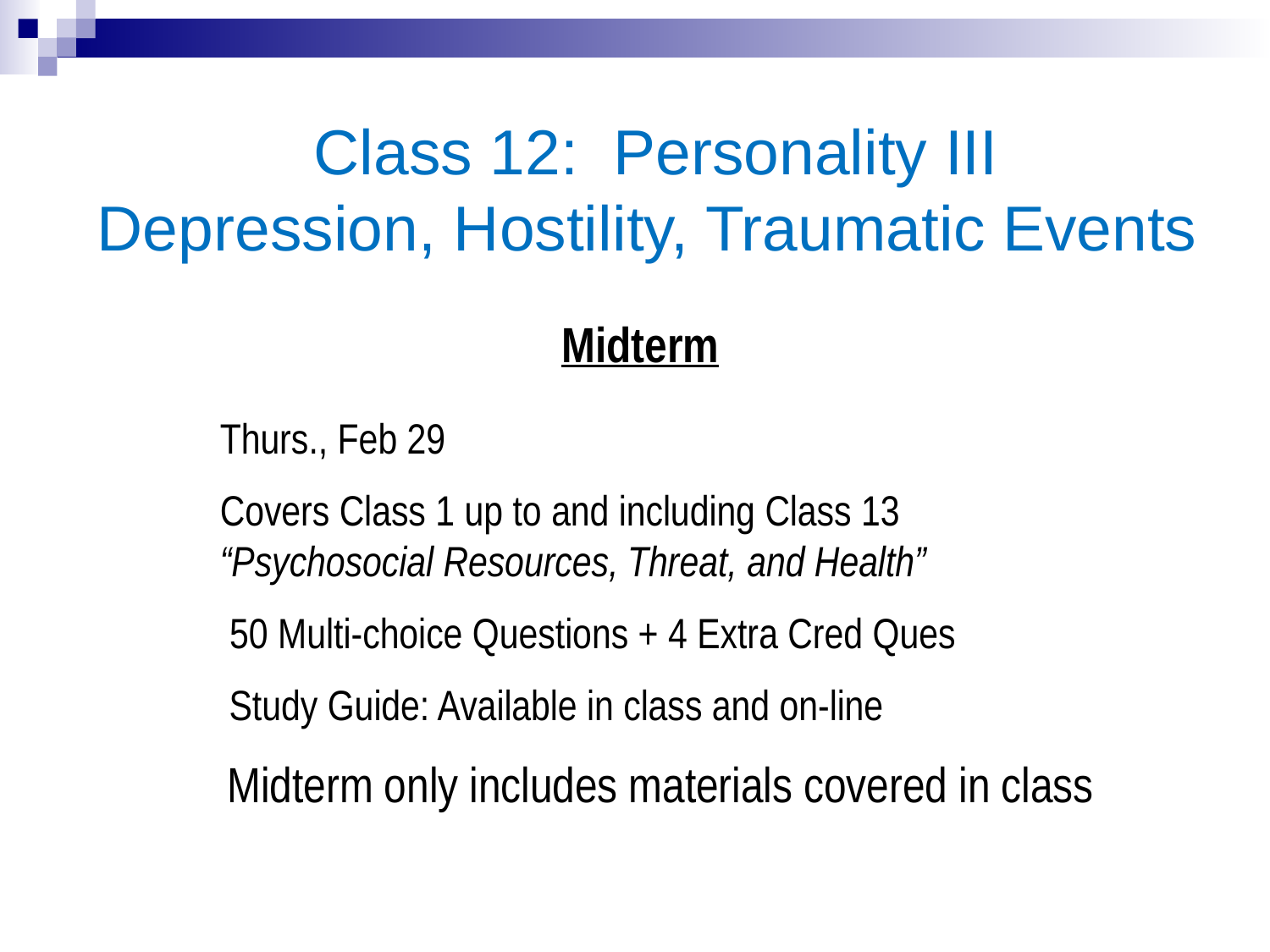

Class 12:  Personality III
Depression, Hostility, Traumatic Events
Midterm

	     Thurs., Feb 29
	     Covers Class 1 up to and including Class 13  			  	     “Psychosocial Resources, Threat, and Health”
	      50 Multi-choice Questions + 4 Extra Cred Ques
                   Study Guide: Available in class and on-line
	     Midterm only includes materials covered in class